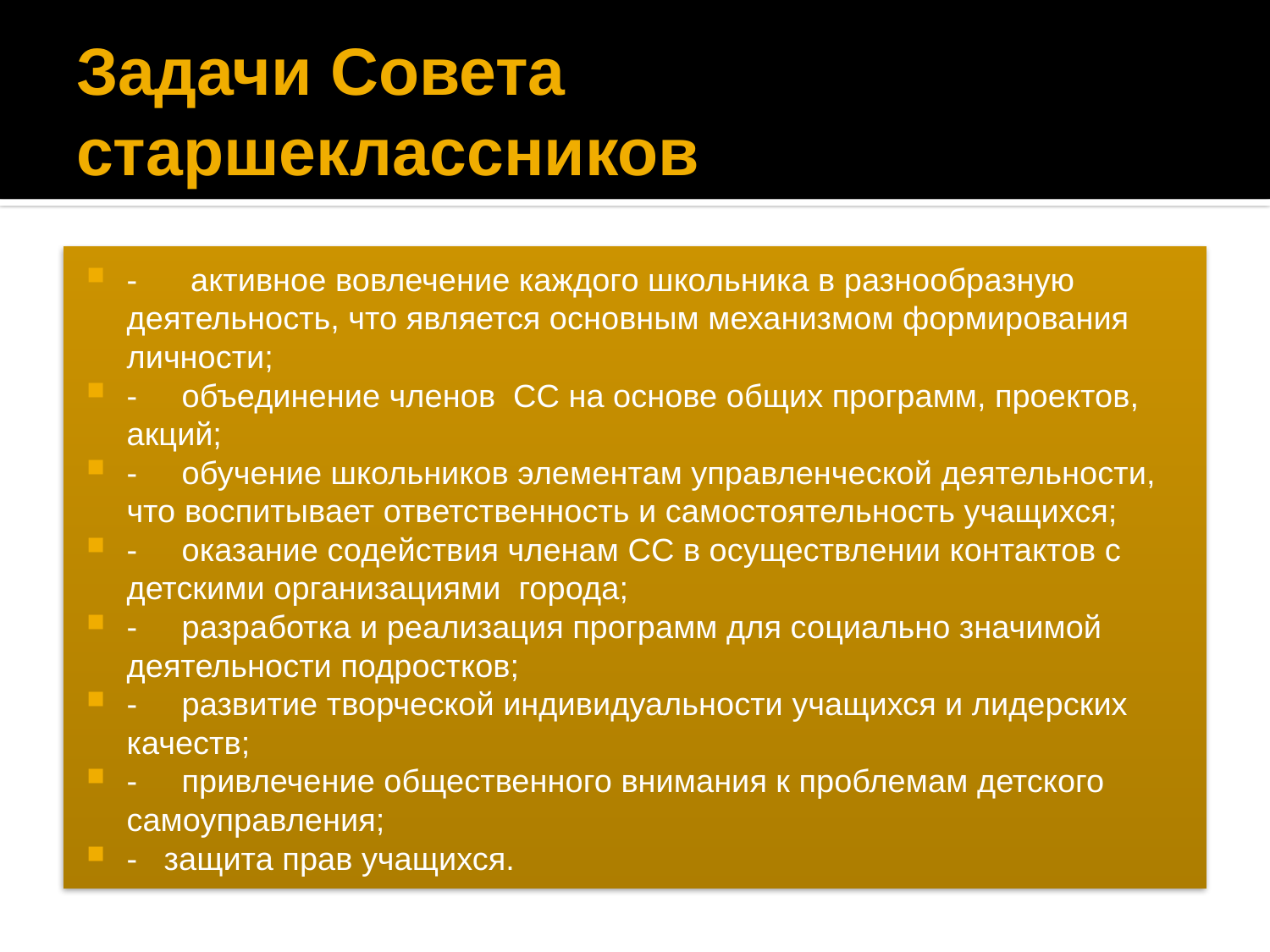

# Задачи Совета старшеклассников
-      активное вовлечение каждого школьника в разнообразную деятельность, что является основным механизмом формирования личности;
-     объединение членов  СС на основе общих программ, проектов, акций;
-     обучение школьников элементам управленческой деятельности, что воспитывает ответственность и самостоятельность учащихся;
-     оказание содействия членам СС в осуществлении контактов с детскими организациями  города;
-     разработка и реализация программ для социально значимой деятельности подростков;
-     развитие творческой индивидуальности учащихся и лидерских качеств;
-     привлечение общественного внимания к проблемам детского самоуправления;
-   защита прав учащихся.